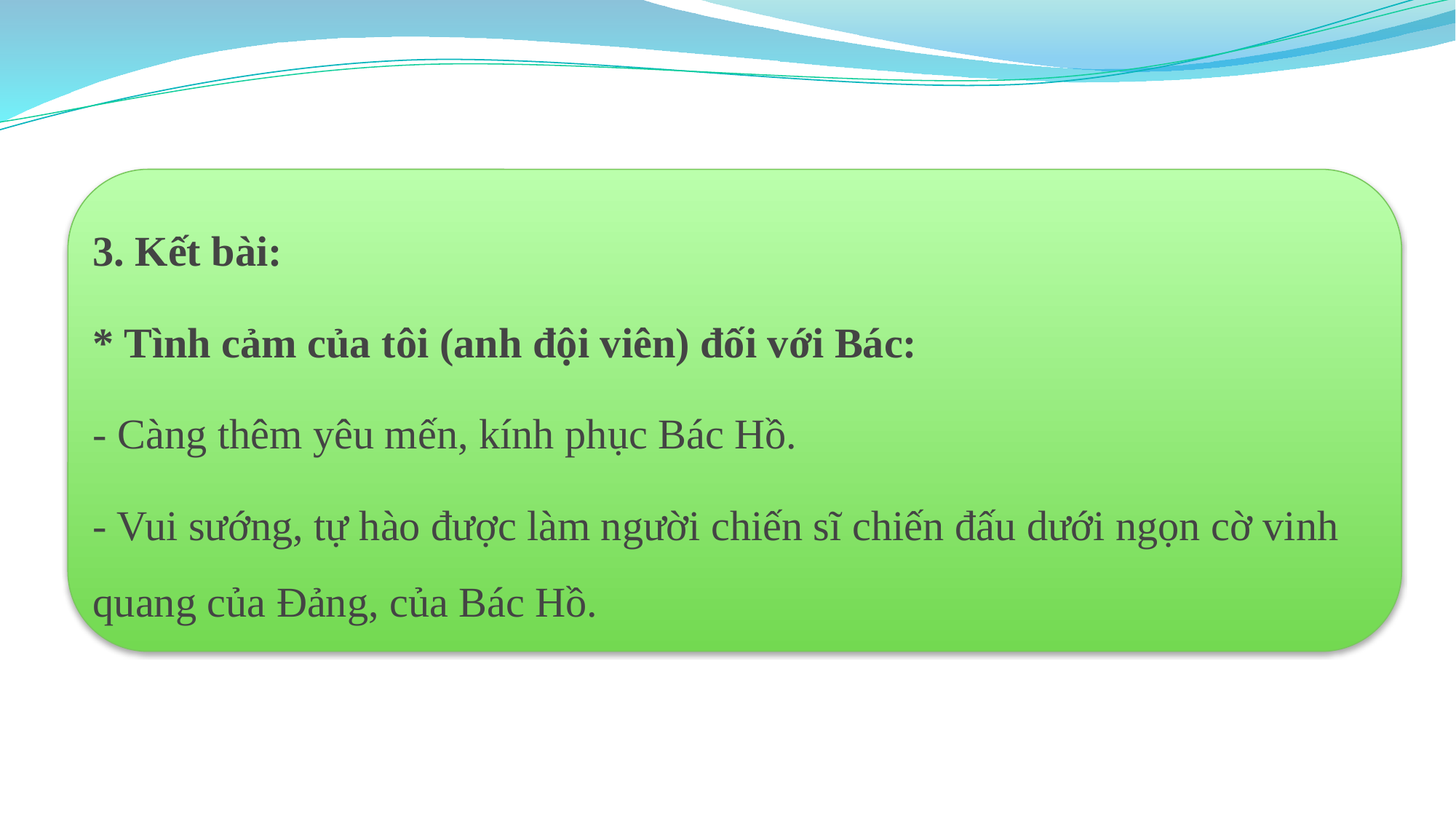

3. Kết bài:
* Tình cảm của tôi (anh đội viên) đối với Bác:
- Càng thêm yêu mến, kính phục Bác Hồ.
- Vui sướng, tự hào được làm người chiến sĩ chiến đấu dưới ngọn cờ vinh quang của Đảng, của Bác Hồ.